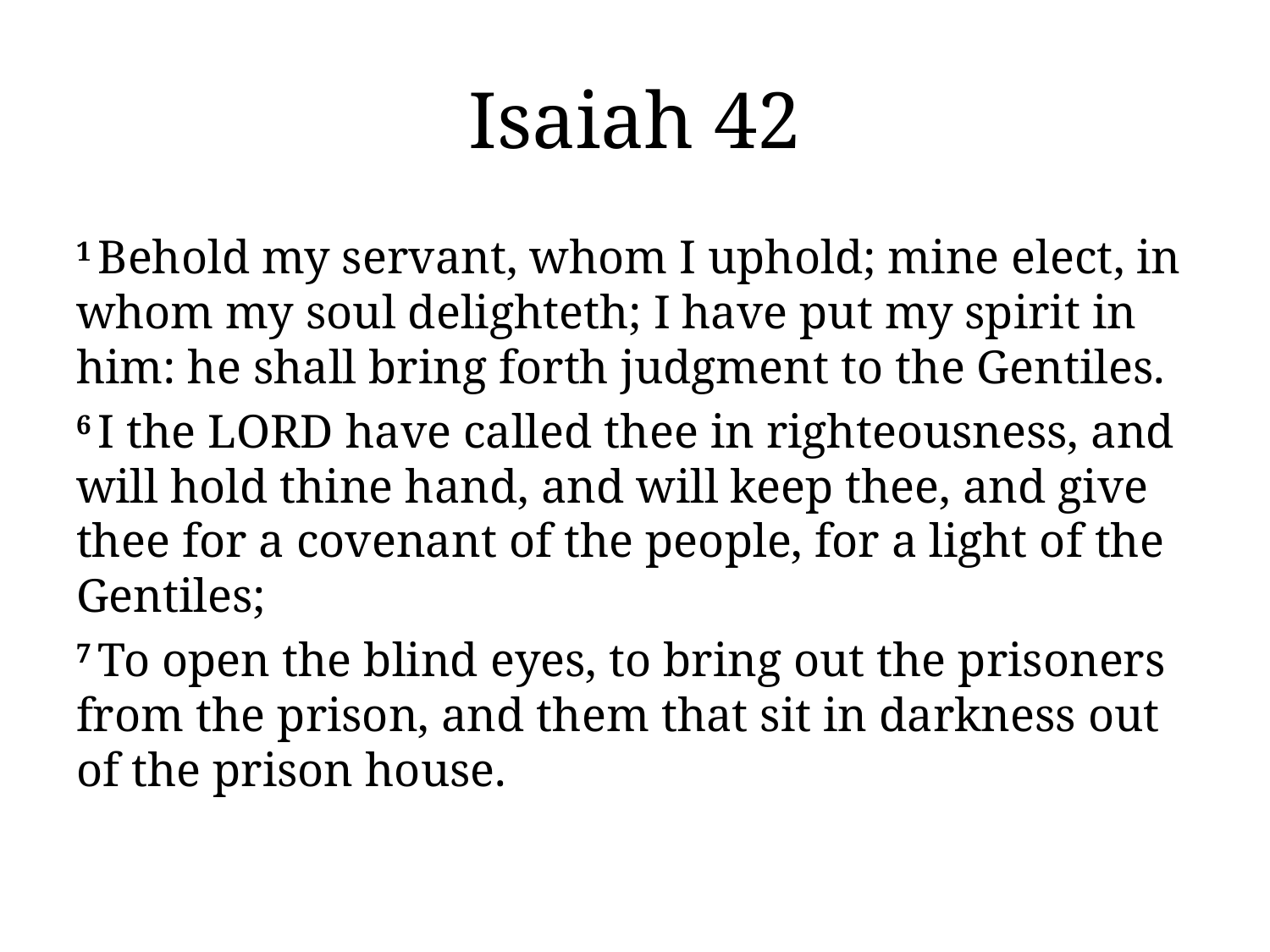

# Isaiah 42
1 Behold my servant, whom I uphold; mine elect, in whom my soul delighteth; I have put my spirit in him: he shall bring forth judgment to the Gentiles.
6 I the LORD have called thee in righteousness, and will hold thine hand, and will keep thee, and give thee for a covenant of the people, for a light of the Gentiles;
7 To open the blind eyes, to bring out the prisoners from the prison, and them that sit in darkness out of the prison house.